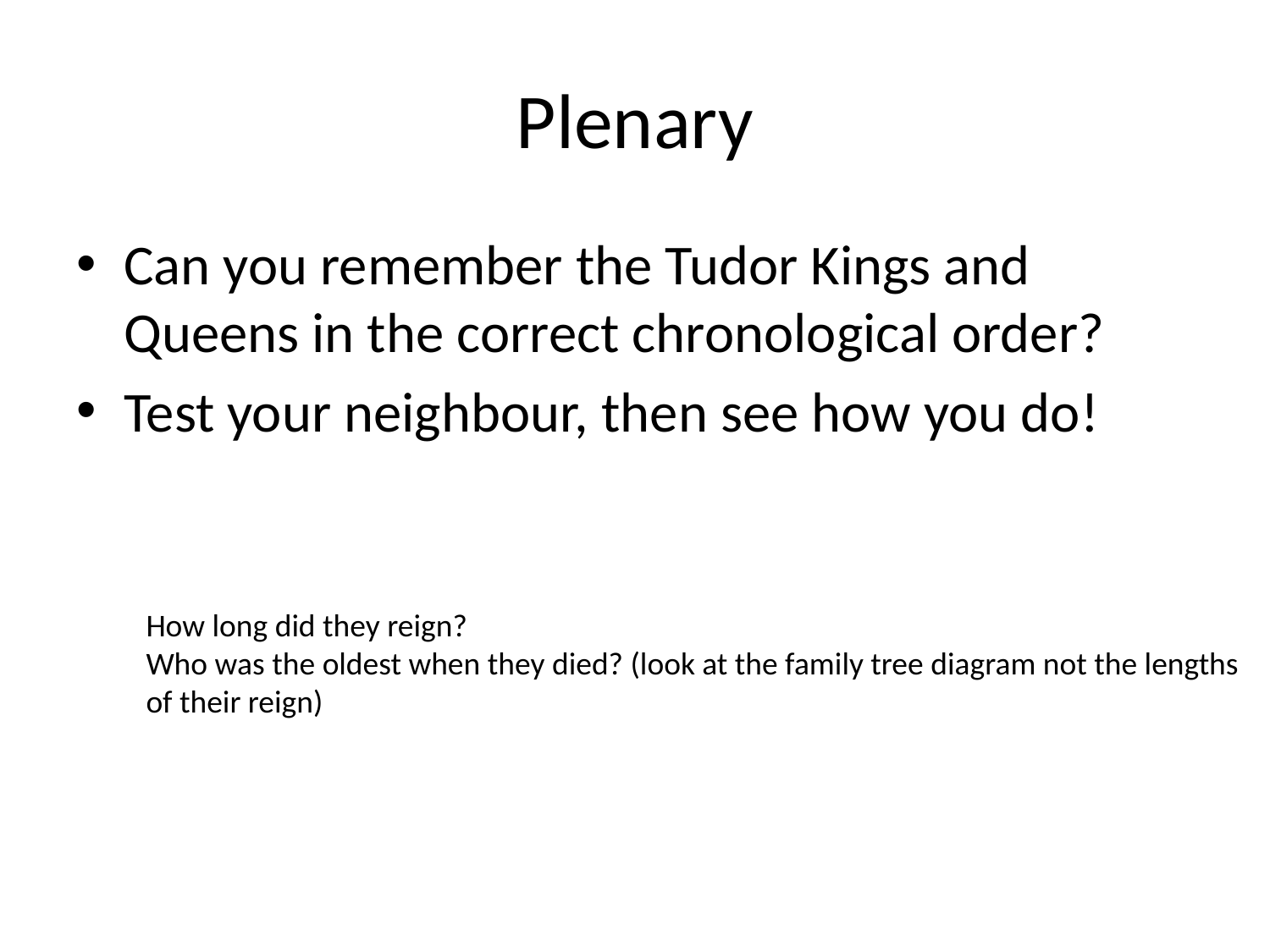

# Plenary
Can you remember the Tudor Kings and Queens in the correct chronological order?
Test your neighbour, then see how you do!

How long did they reign?
Who was the oldest when they died? (look at the family tree diagram not the lengths
of their reign)